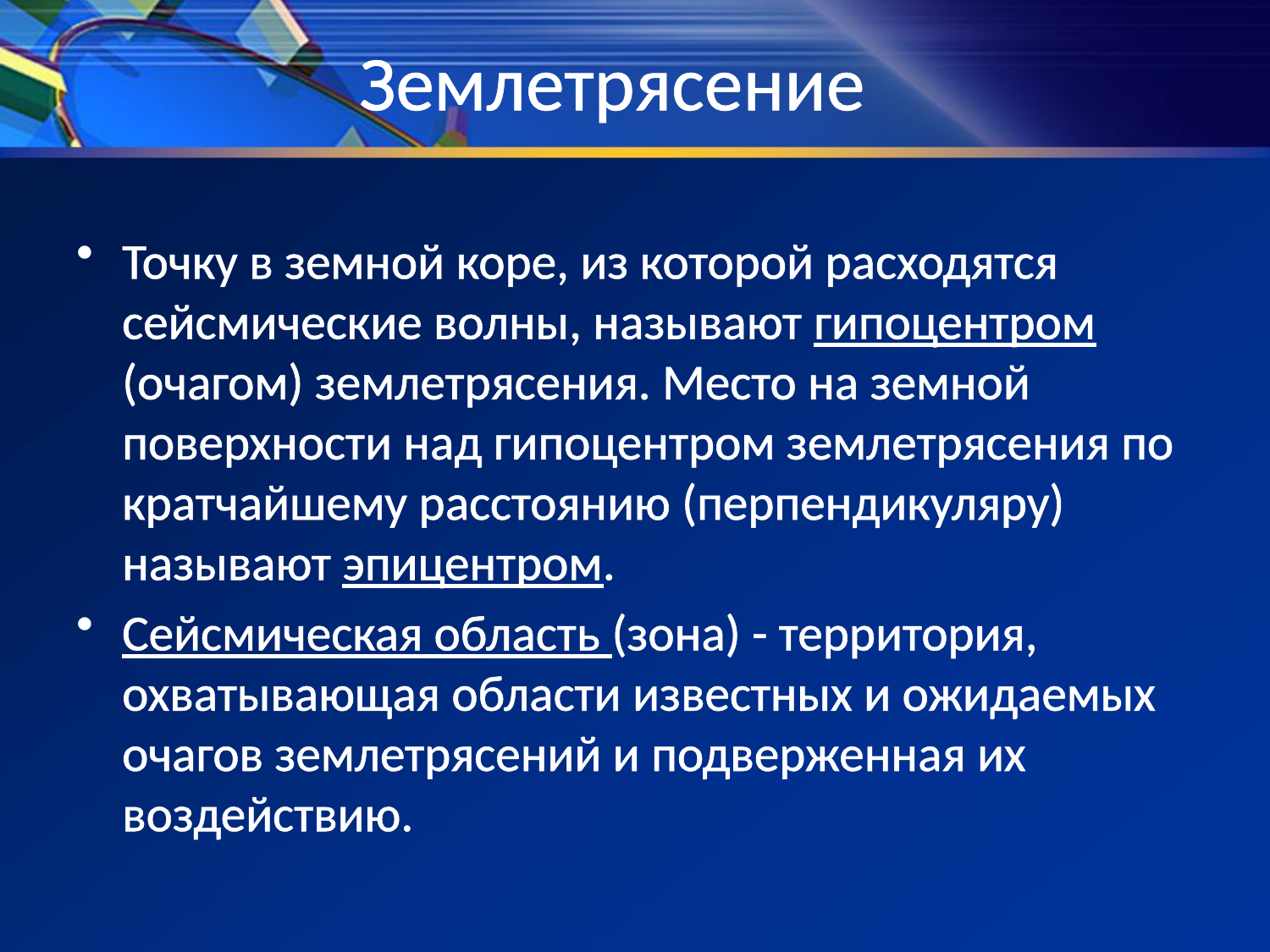

# Землетрясение
Точку в земной коре, из которой расходятся сейсмические волны, называют гипоцентром (очагом) землетрясения. Место на земной поверхности над гипоцентром землетрясения по кратчайшему расстоянию (перпендикуляру) называют эпицентром.
Сейсмическая область (зона) - территория, охватывающая области известных и ожидаемых очагов землетрясений и подверженная их воздействию.